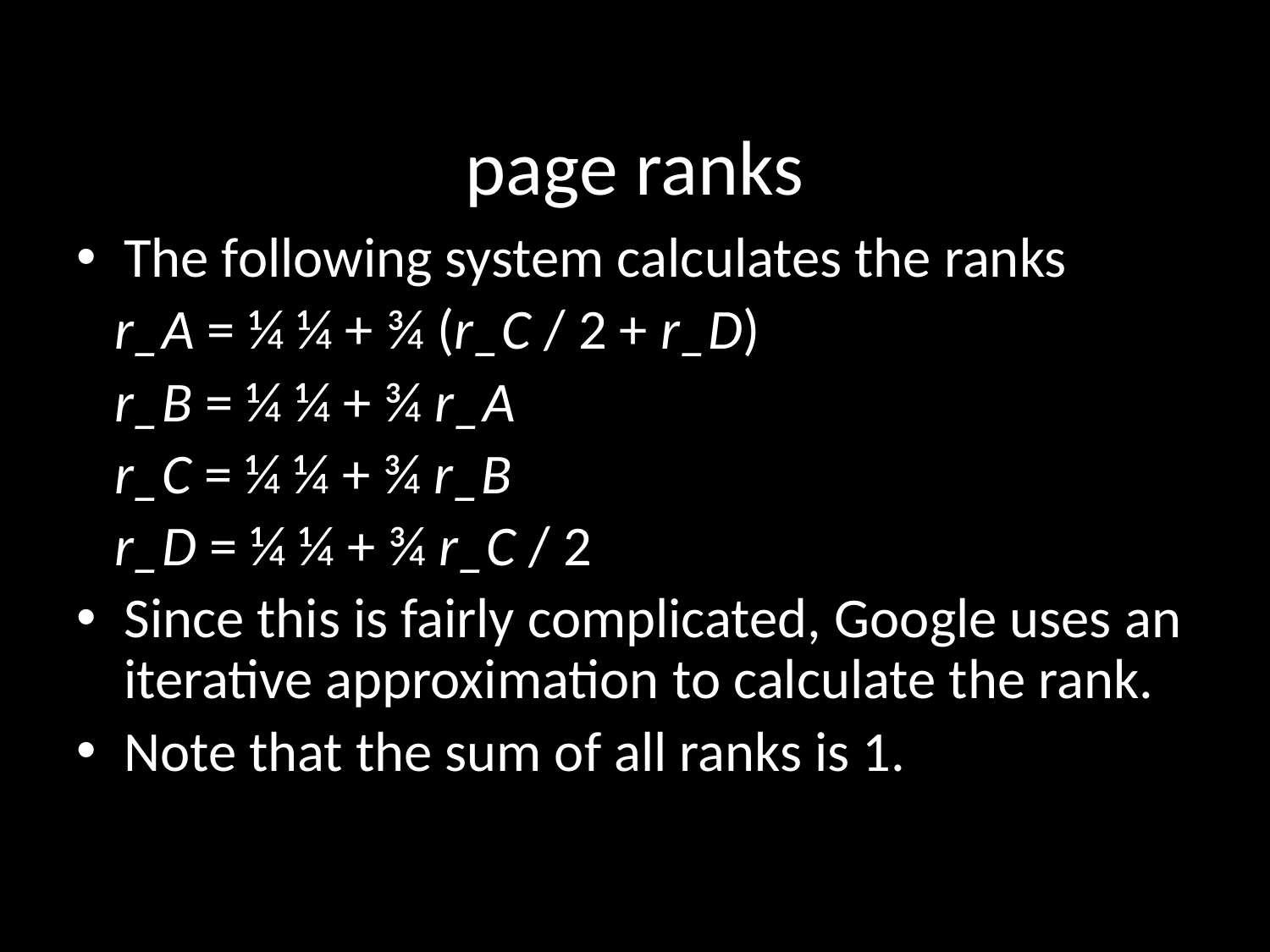

page ranks
The following system calculates the ranks
   r_A = ¼ ¼ + ¾ (r_C / 2 + r_D)
   r_B = ¼ ¼ + ¾ r_A
   r_C = ¼ ¼ + ¾ r_B
   r_D = ¼ ¼ + ¾ r_C / 2
Since this is fairly complicated, Google uses an iterative approximation to calculate the rank.
Note that the sum of all ranks is 1.